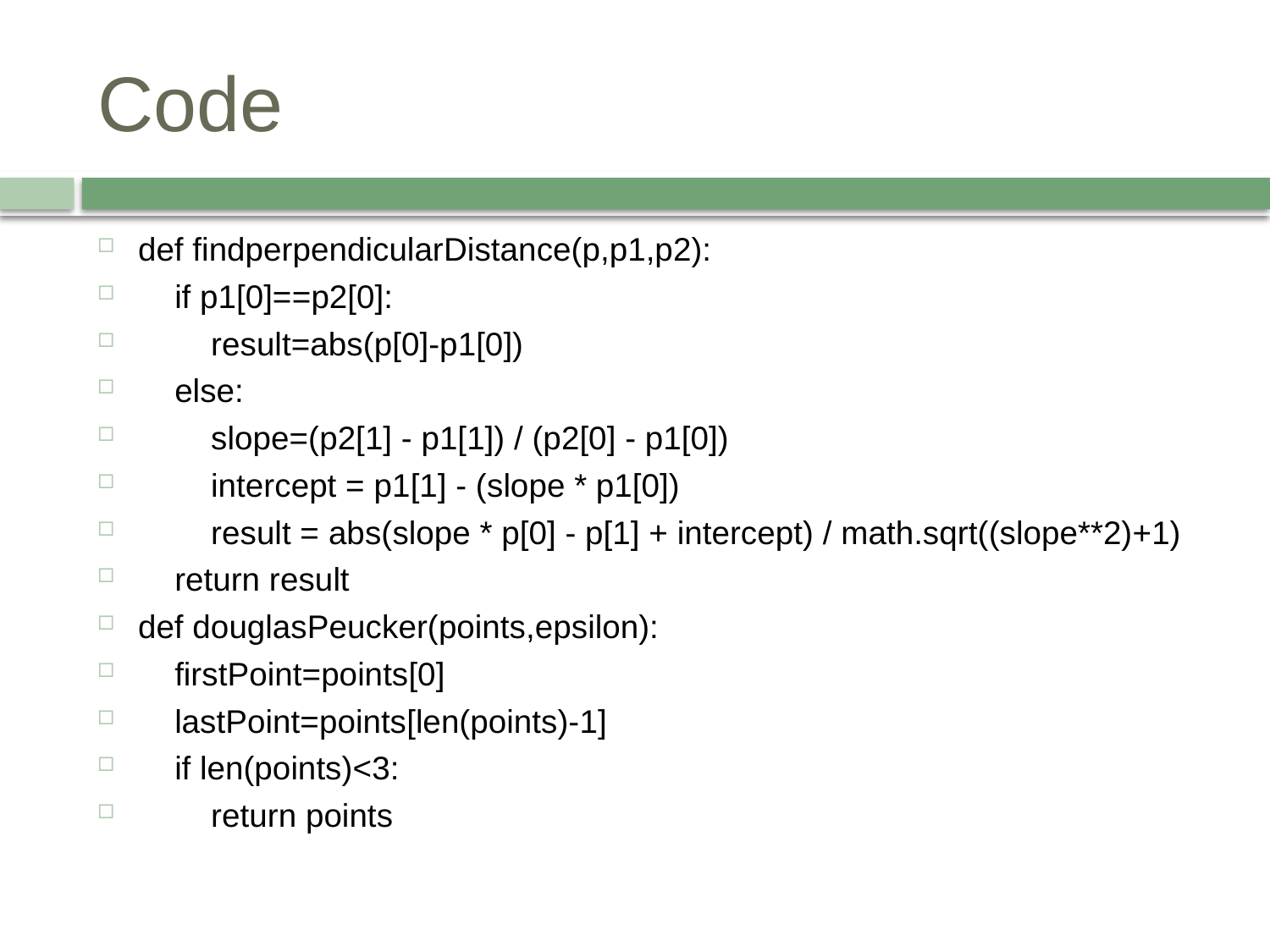

# Code
def findperpendicularDistance(p,p1,p2):
    if p1[0]==p2[0]:
        result=abs(p[0]-p1[0])
    else:
        slope=(p2[1] - p1[1]) / (p2[0] - p1[0])
        intercept = p1[1] - (slope * p1[0])
        result = abs(slope * p[0] - p[1] + intercept) / math.sqrt((slope**2)+1)
    return result
def douglasPeucker(points,epsilon):
    firstPoint=points[0]
    lastPoint=points[len(points)-1]
    if len(points)<3:
        return points